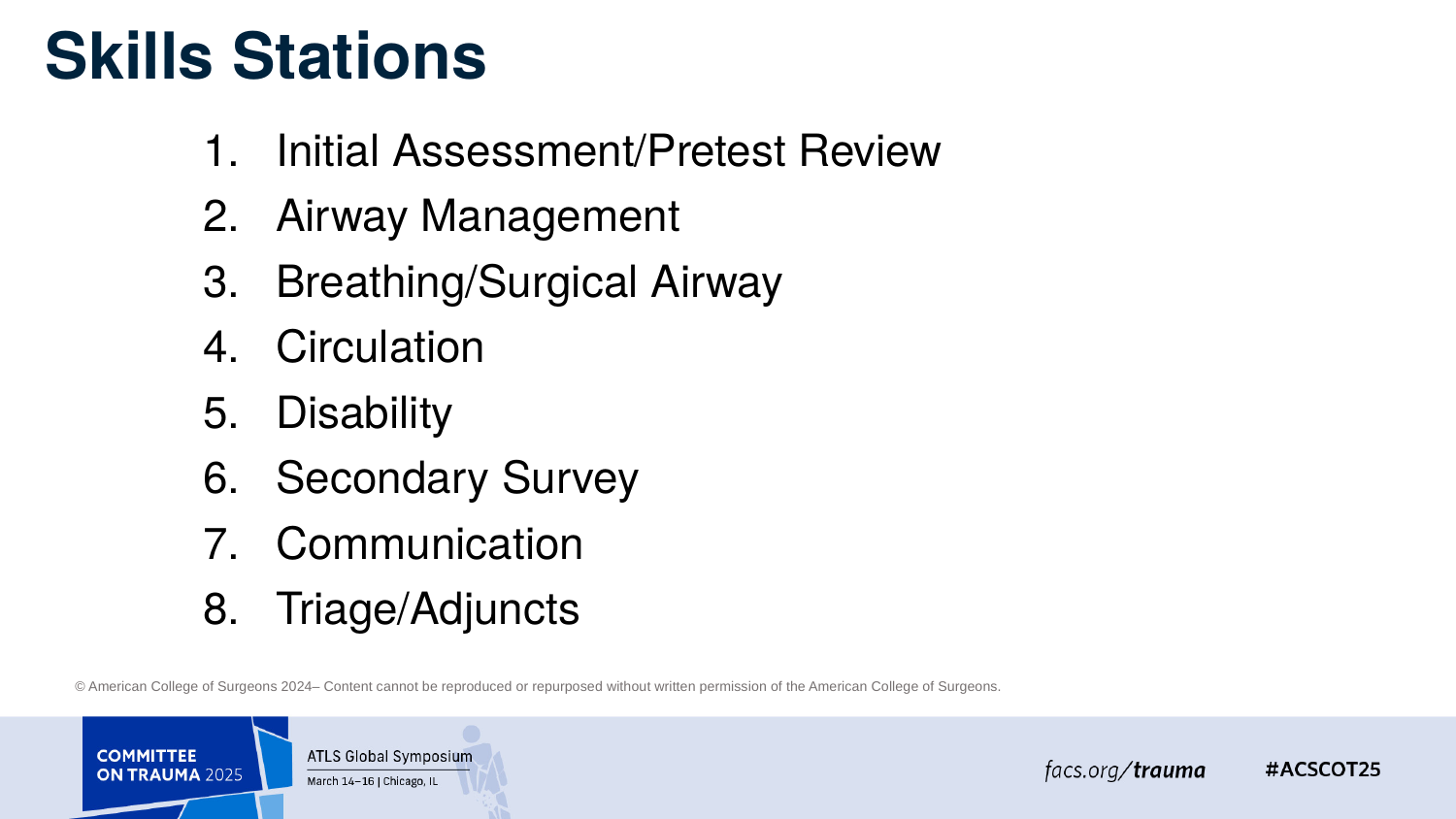

# Skills Stations
Initial Assessment/Pretest Review
Airway Management
Breathing/Surgical Airway
Circulation
Disability
Secondary Survey
Communication
Triage/Adjuncts